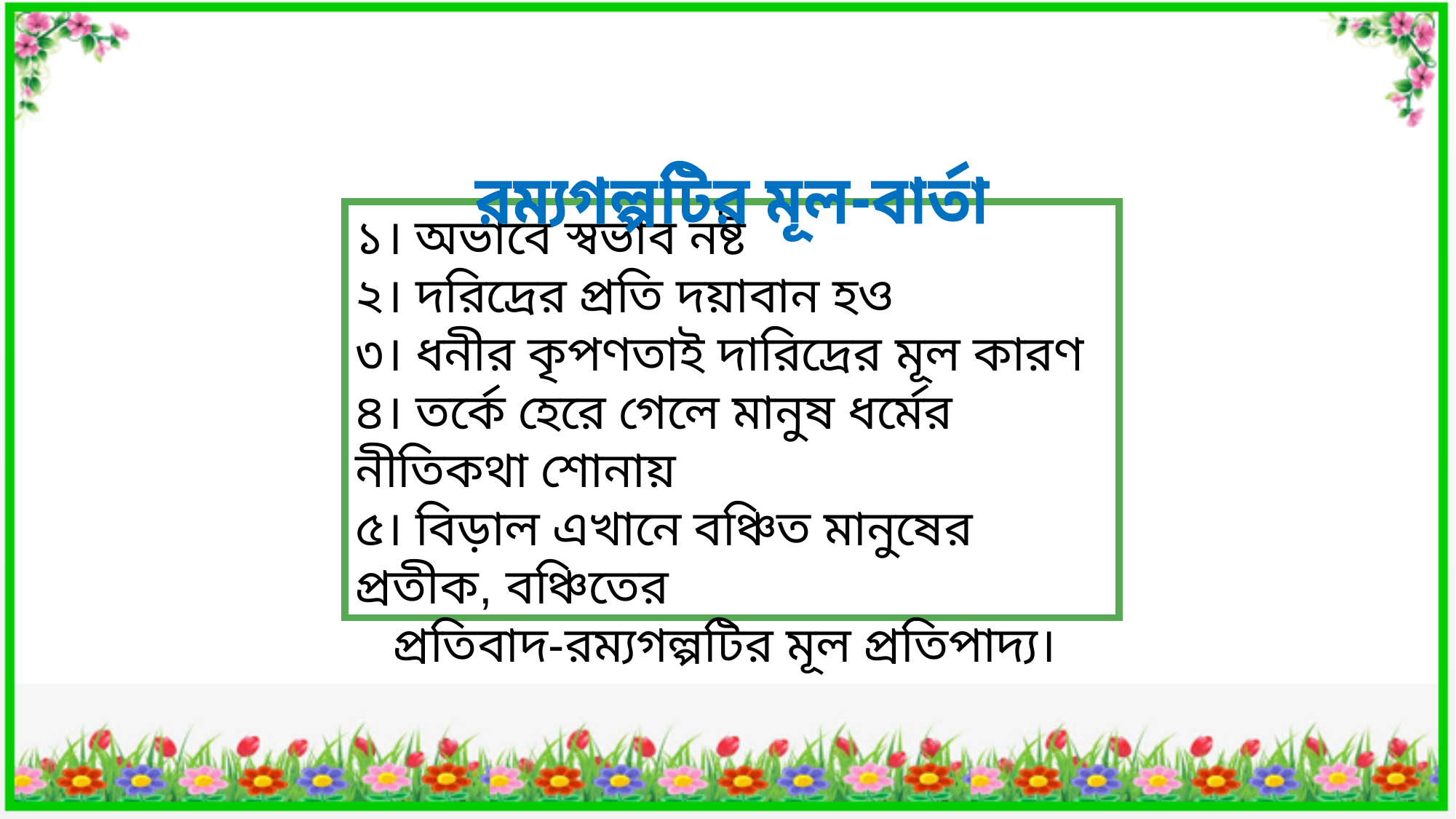

রম্যগল্পটির মূল-বার্তা

১। অভাবে স্বভাব নষ্ট
২। দরিদ্রের প্রতি দয়াবান হও
৩। ধনীর কৃপণতাই দারিদ্রের মূল কারণ
৪। তর্কে হেরে গেলে মানুষ ধর্মের নীতিকথা শোনায়
৫। বিড়াল এখানে বঞ্চিত মানুষের প্রতীক, বঞ্চিতের
   প্রতিবাদ-রম্যগল্পটির মূল প্রতিপাদ্য।